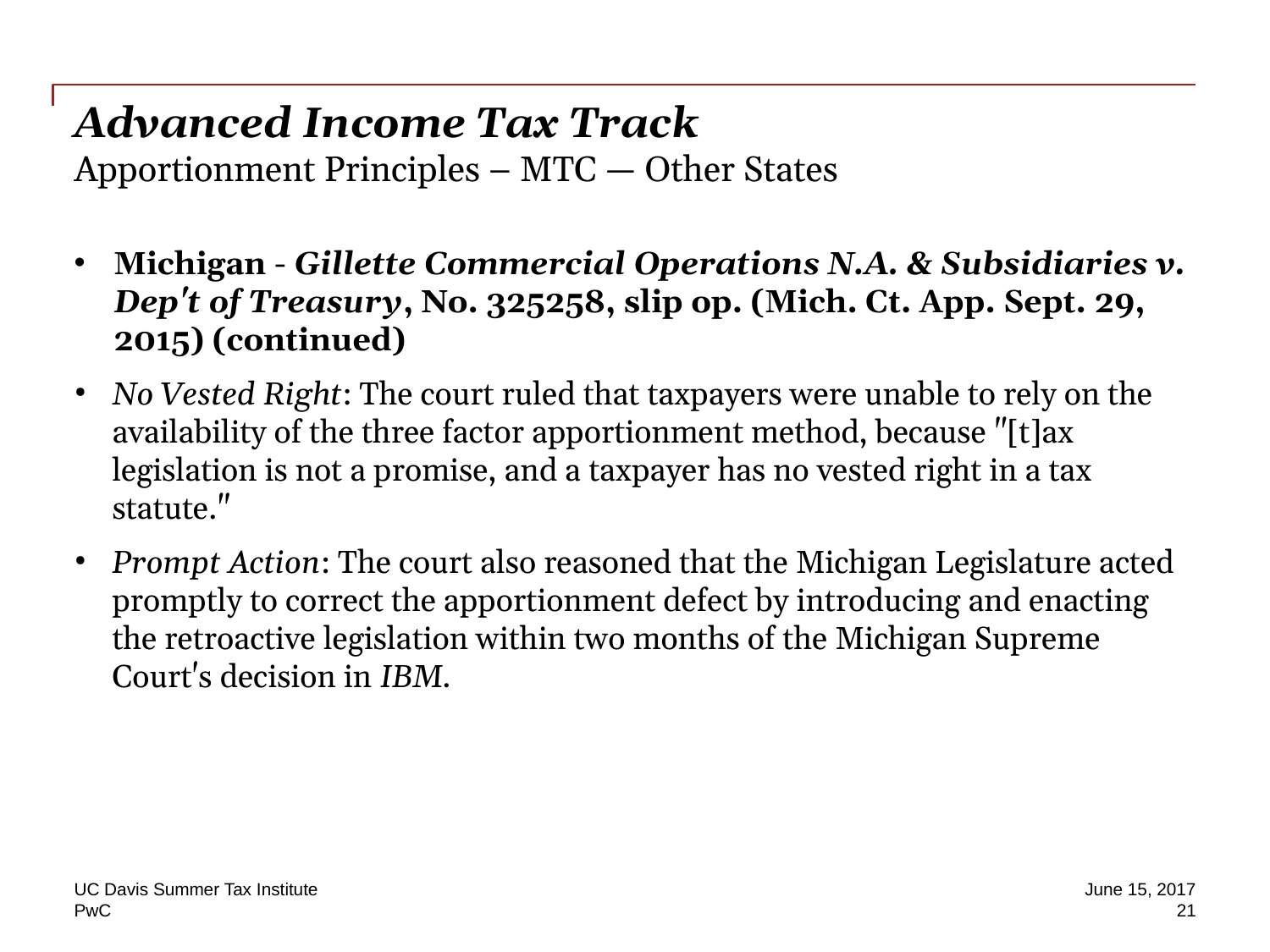

# Advanced Income Tax Track Apportionment Principles – MTC — Other States
Michigan - Gillette Commercial Operations N.A. & Subsidiaries v. Dep't of Treasury, No. 325258, slip op. (Mich. Ct. App. Sept. 29, 2015) (continued)
No Vested Right: The court ruled that taxpayers were unable to rely on the availability of the three factor apportionment method, because "[t]ax legislation is not a promise, and a taxpayer has no vested right in a tax statute."
Prompt Action: The court also reasoned that the Michigan Legislature acted promptly to correct the apportionment defect by introducing and enacting the retroactive legislation within two months of the Michigan Supreme Court's decision in IBM.

UC Davis Summer Tax Institute
June 15, 2017
21